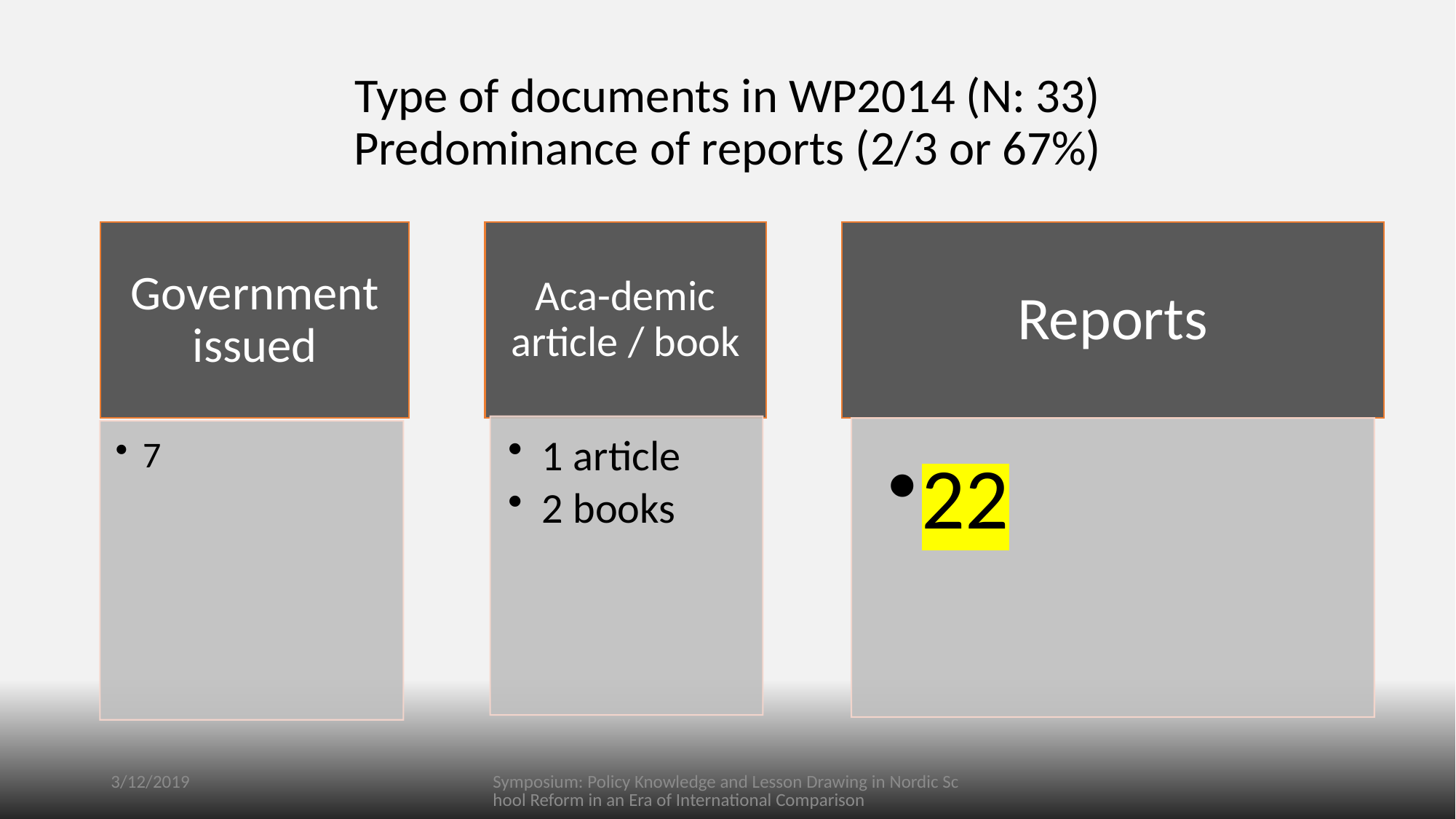

# Type of documents in WP2014 (N: 33) Predominance of reports (2/3 or 67%)
Government issued
7

Aca-demic article / book
1 article
2 books
Reports
22
3/12/2019
Symposium: Policy Knowledge and Lesson Drawing in Nordic School Reform in an Era of International Comparison